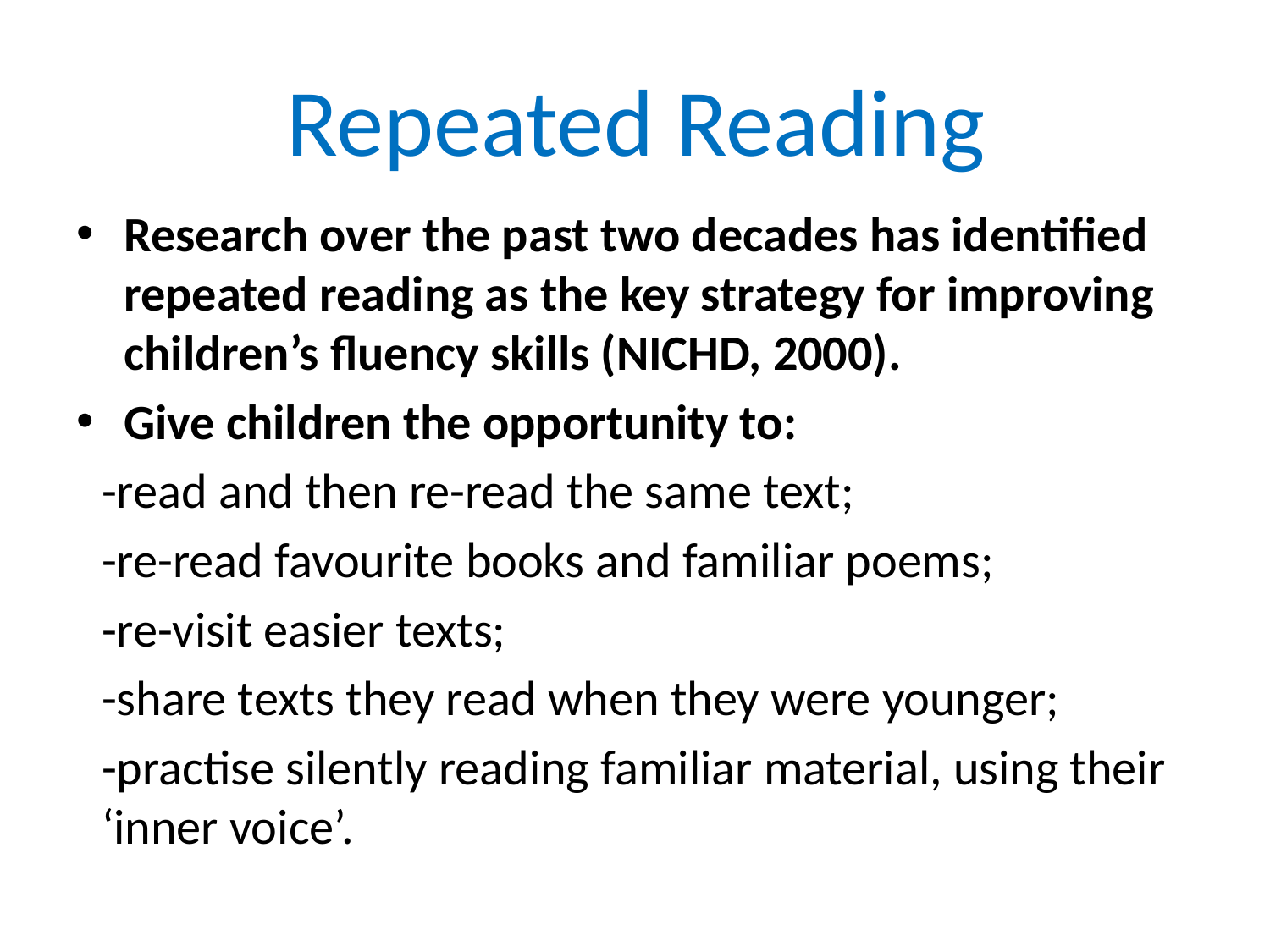

# Repeated Reading
Research over the past two decades has identified repeated reading as the key strategy for improving children’s fluency skills (NICHD, 2000).
Give children the opportunity to:
-read and then re-read the same text;
-re-read favourite books and familiar poems;
-re-visit easier texts;
-share texts they read when they were younger;
-practise silently reading familiar material, using their ‘inner voice’.